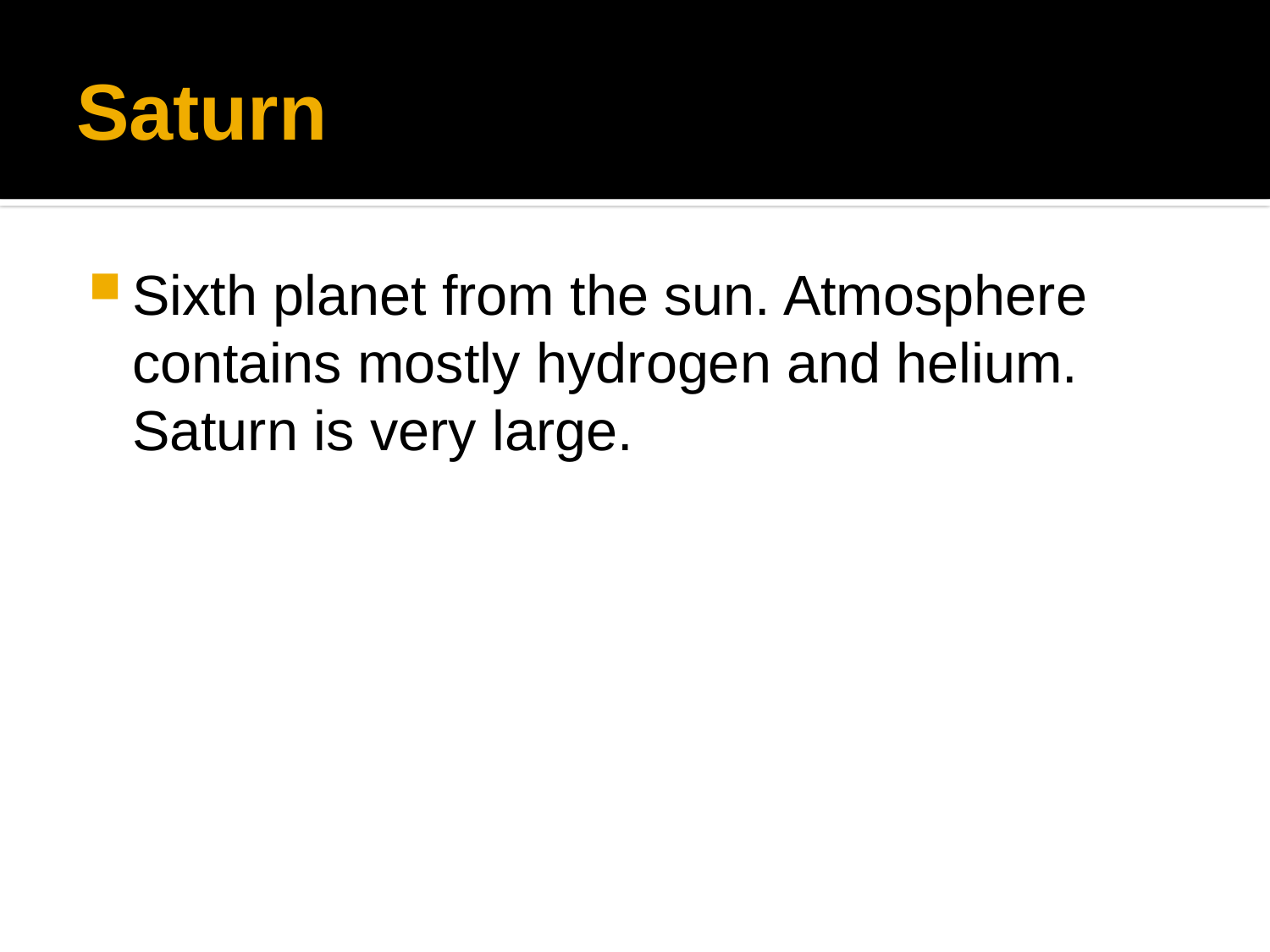

# Saturn
Sixth planet from the sun. Atmosphere contains mostly hydrogen and helium. Saturn is very large.